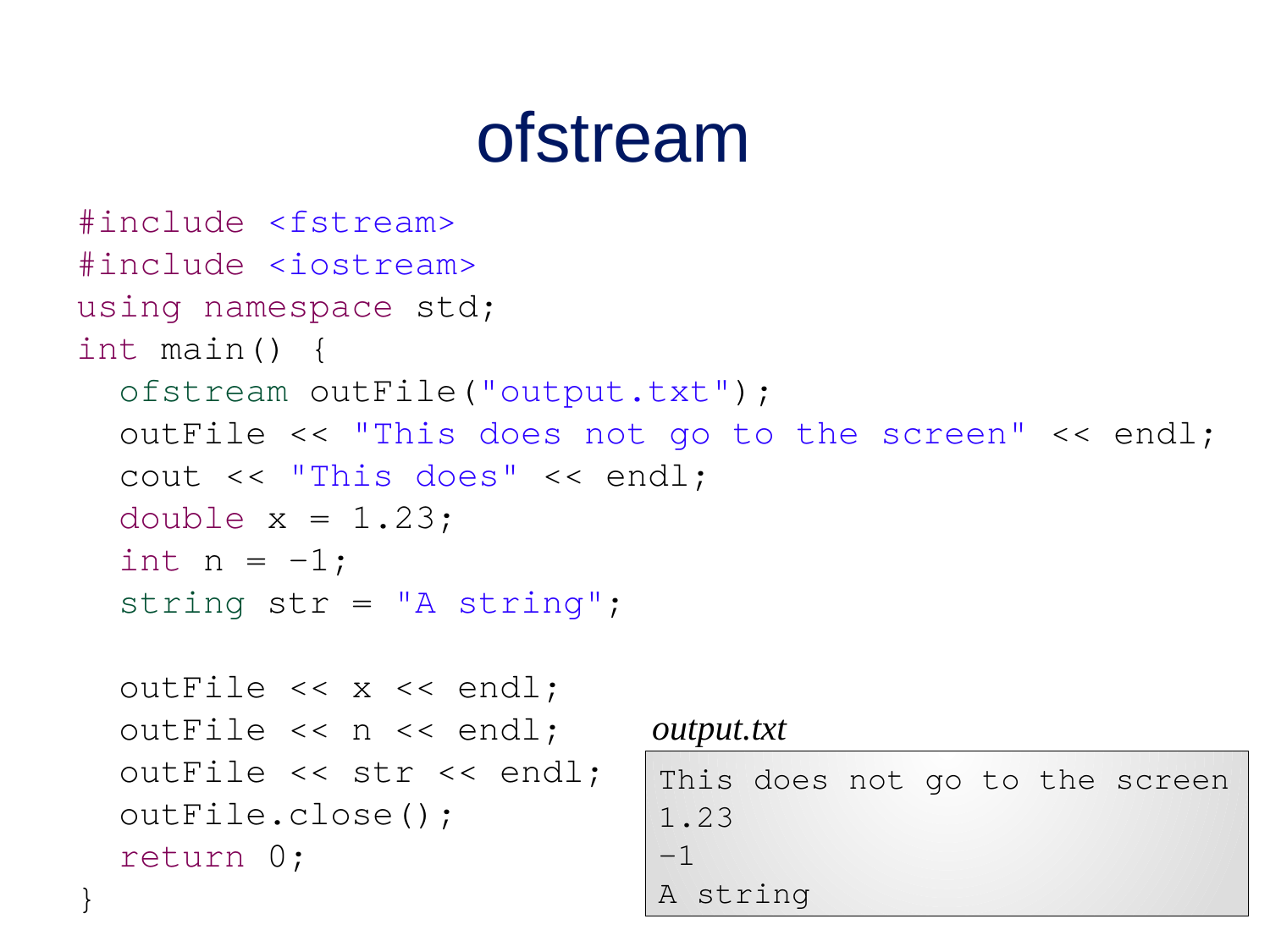

# ofstream
#include <fstream>
#include <iostream>
using namespace std;
int main() {
  ofstream outFile("output.txt");
  outFile << "This does not go to the screen" << endl;
  cout << "This does" << endl;
  double x = 1.23;
  int n = -1;
  string str = "A string";

  outFile << x << endl;
  outFile << n << endl;          output.txt
  outFile << str << endl;
  outFile.close();
  return 0;
}
This does not go to the screen
1.23
-1
A string